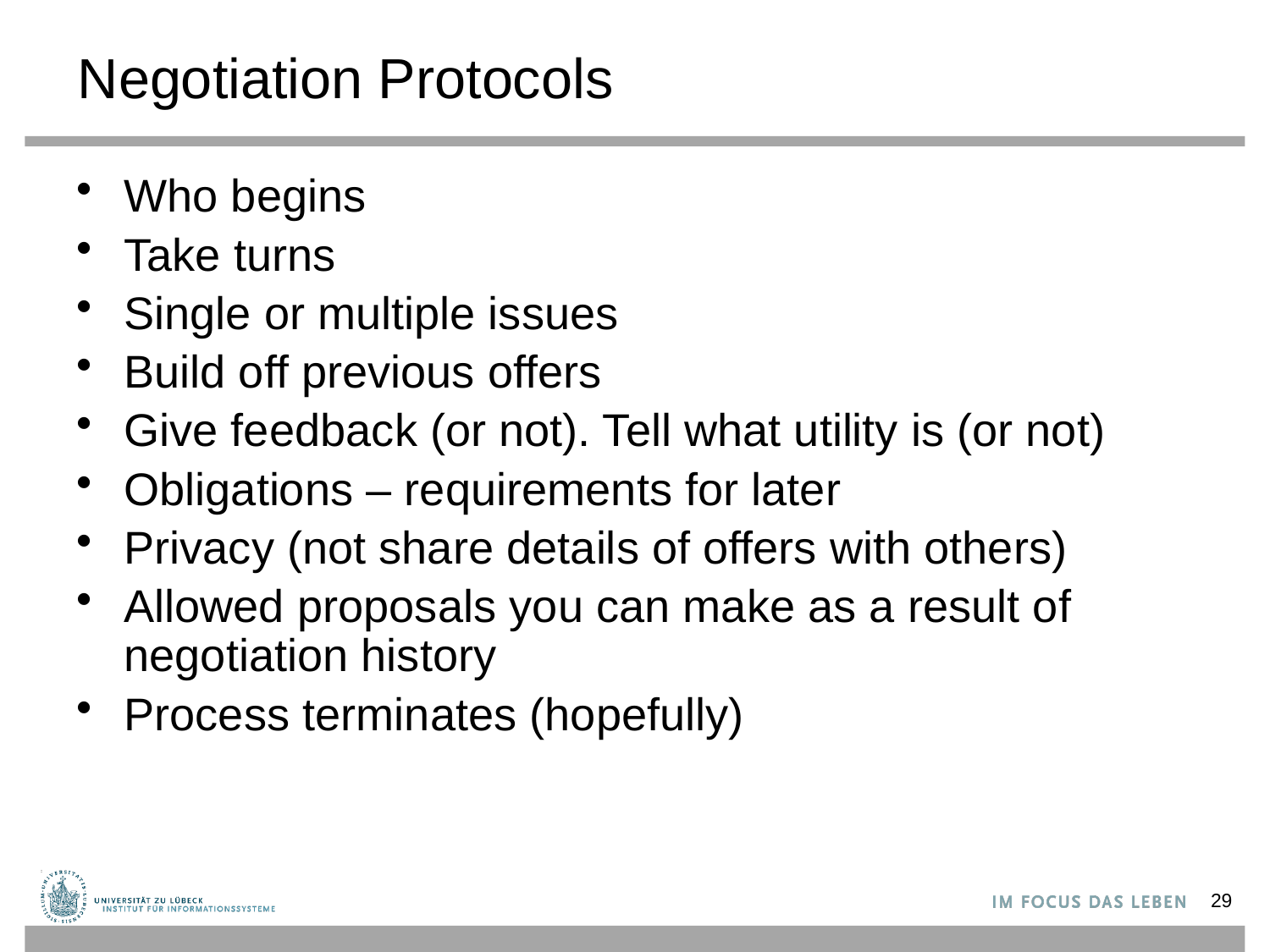

# Negotiation Protocols
Who begins
Take turns
Single or multiple issues
Build off previous offers
Give feedback (or not). Tell what utility is (or not)
Obligations – requirements for later
Privacy (not share details of offers with others)
Allowed proposals you can make as a result of negotiation history
Process terminates (hopefully)
29